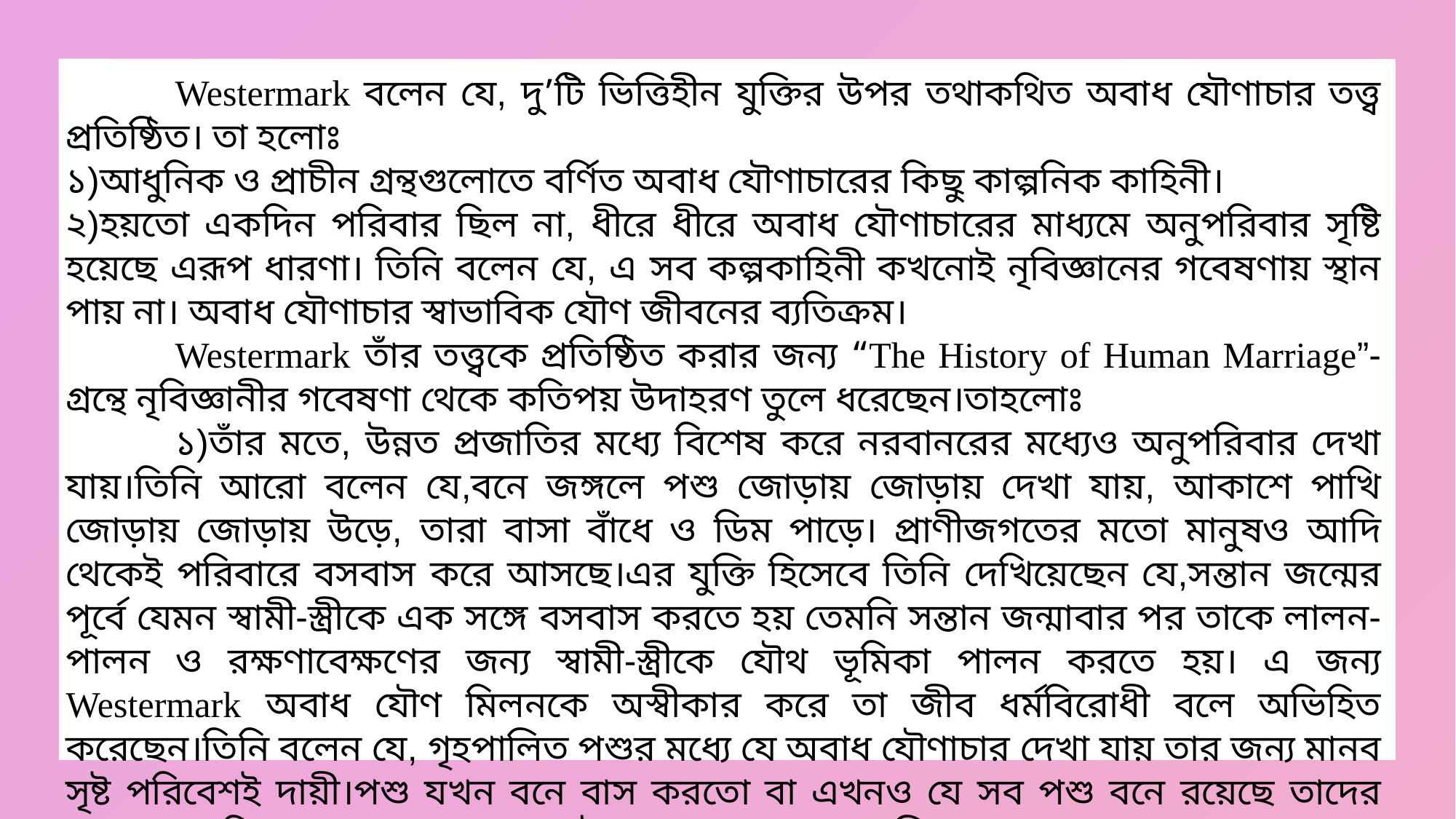

Westermark বলেন যে, দু’টি ভিত্তিহীন যুক্তির উপর তথাকথিত অবাধ যৌণাচার তত্ত্ব প্রতিষ্ঠিত। তা হলোঃ
১)আধুনিক ও প্রাচীন গ্রন্থগুলোতে বর্ণিত অবাধ যৌণাচারের কিছু কাল্পনিক কাহিনী।
২)হয়তো একদিন পরিবার ছিল না, ধীরে ধীরে অবাধ যৌণাচারের মাধ্যমে অনুপরিবার সৃষ্টি হয়েছে এরূপ ধারণা। তিনি বলেন যে, এ সব কল্পকাহিনী কখনোই নৃবিজ্ঞানের গবেষণায় স্থান পায় না। অবাধ যৌণাচার স্বাভাবিক যৌণ জীবনের ব্যতিক্রম।
	Westermark তাঁর তত্ত্বকে প্রতিষ্ঠিত করার জন্য “The History of Human Marriage”-গ্রন্থে নৃবিজ্ঞানীর গবেষণা থেকে কতিপয় উদাহরণ তুলে ধরেছেন।তাহলোঃ
	১)তাঁর মতে, উন্নত প্রজাতির মধ্যে বিশেষ করে নরবানরের মধ্যেও অনুপরিবার দেখা যায়।তিনি আরো বলেন যে,বনে জঙ্গলে পশু জোড়ায় জোড়ায় দেখা যায়, আকাশে পাখি জোড়ায় জোড়ায় উড়ে, তারা বাসা বাঁধে ও ডিম পাড়ে। প্রাণীজগতের মতো মানুষও আদি থেকেই পরিবারে বসবাস করে আসছে।এর যুক্তি হিসেবে তিনি দেখিয়েছেন যে,সন্তান জন্মের পূর্বে যেমন স্বামী-স্ত্রীকে এক সঙ্গে বসবাস করতে হয় তেমনি সন্তান জন্মাবার পর তাকে লালন-পালন ও রক্ষণাবেক্ষণের জন্য স্বামী-স্ত্রীকে যৌথ ভূমিকা পালন করতে হয়। এ জন্য Westermark অবাধ যৌণ মিলনকে অস্বীকার করে তা জীব ধর্মবিরোধী বলে অভিহিত করেছেন।তিনি বলেন যে, গৃহপালিত পশুর মধ্যে যে অবাধ যৌণাচার দেখা যায় তার জন্য মানব সৃষ্ট পরিবেশই দায়ী।পশু যখন বনে বাস করতো বা এখনও যে সব পশু বনে রয়েছে তাদের মধ্যে অনুপরিবার দেখা যায়।অবাধ যৌণাচার সেখানে অনুপস্থিত।